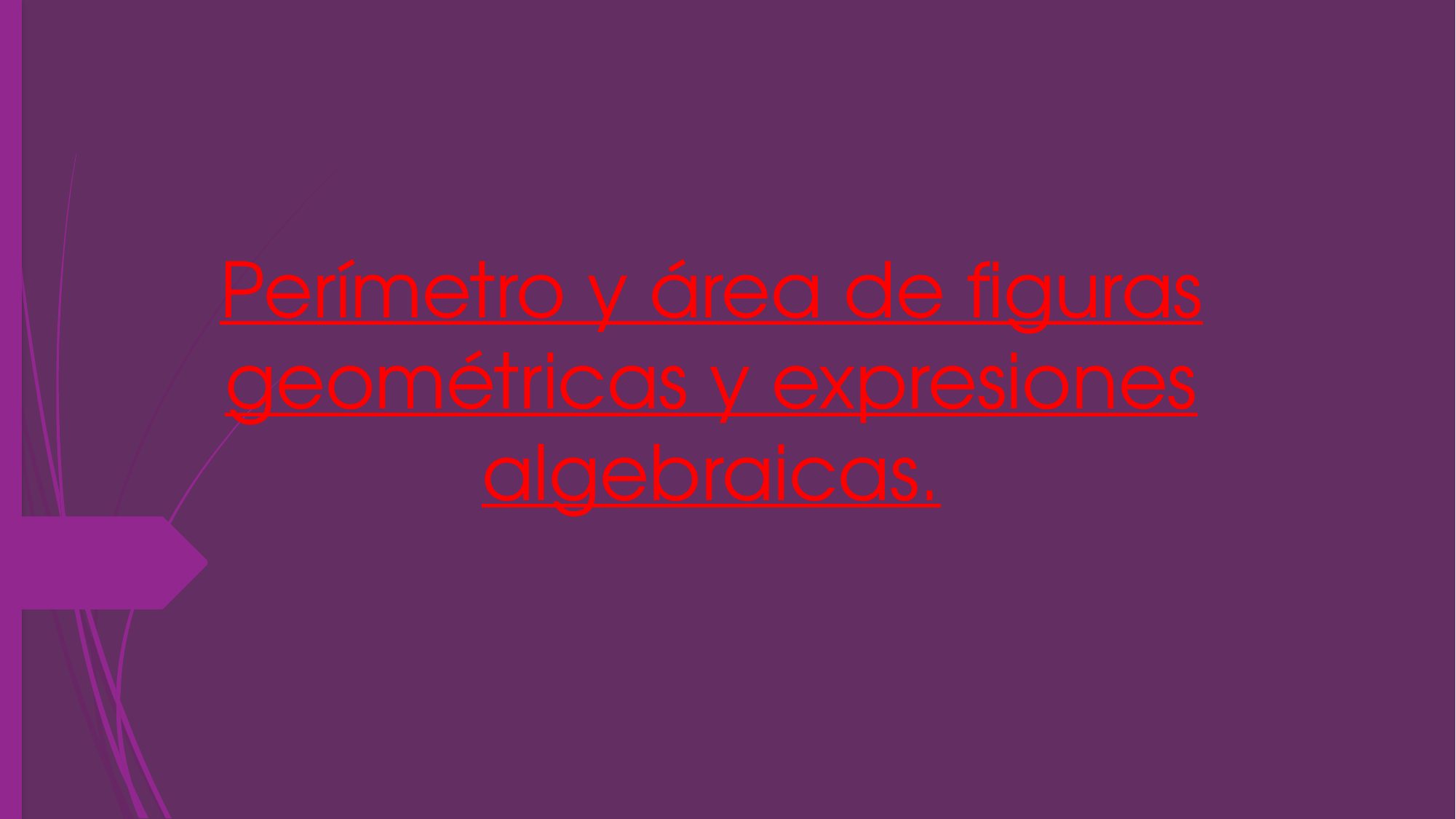

# Perímetro y área de figuras geométricas y expresiones algebraicas.